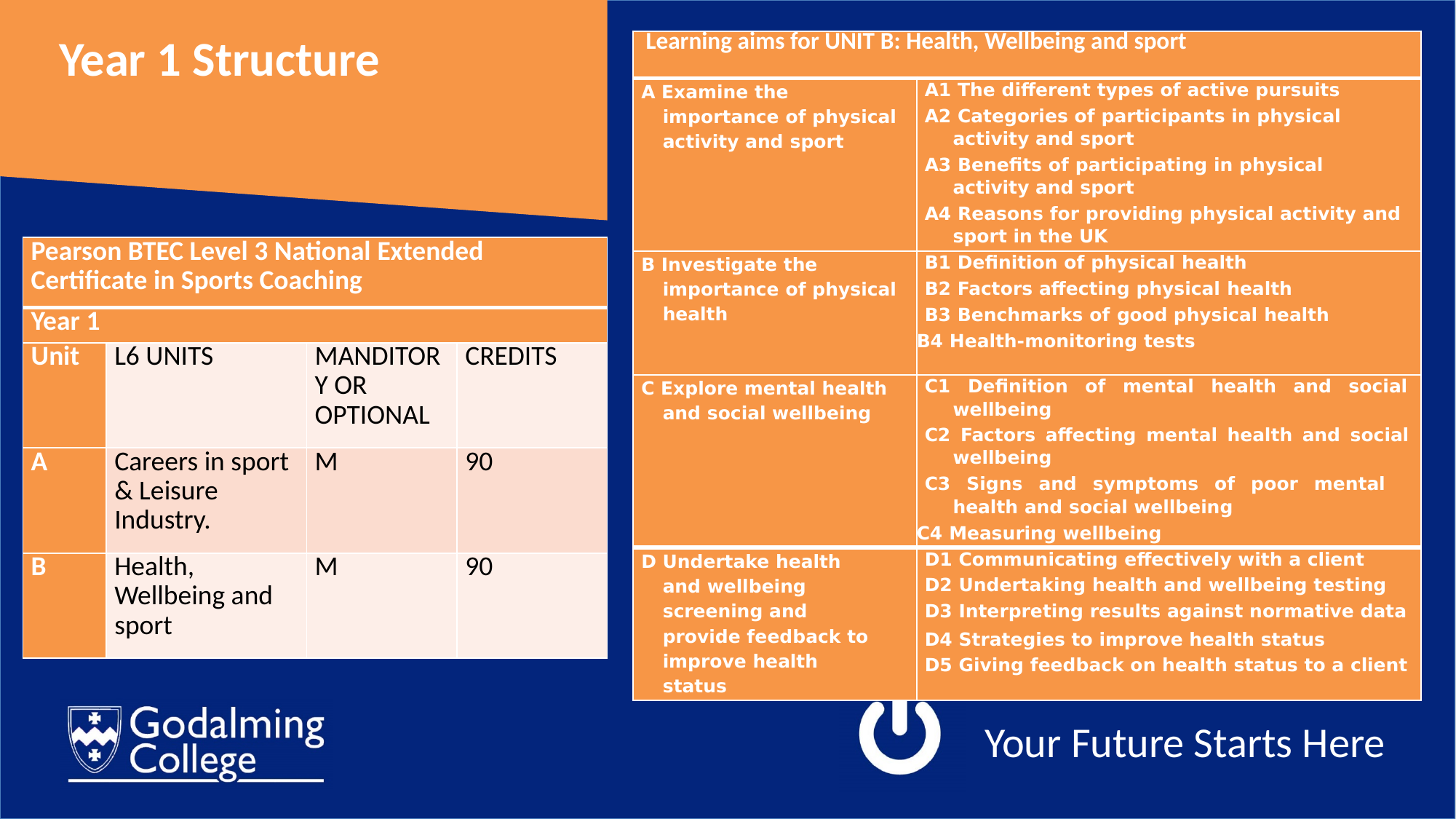

Year 1 Structure

| Learning aims for UNIT B: Health, Wellbeing and sport |  |
| --- | --- |
| A Examine the importance of physical activity and sport | A1 The different types of active pursuits A2 Categories of participants in physical activity and sport A3 Benefits of participating in physical activity and sport A4 Reasons for providing physical activity and sport in the UK |
| B Investigate the importance of physical health | B1 Definition of physical health B2 Factors affecting physical health B3 Benchmarks of good physical health B4 Health-monitoring tests |
| C Explore mental health and social wellbeing | C1 Definition of mental health and social wellbeing C2 Factors affecting mental health and social wellbeing C3 Signs and symptoms of poor mental health and social wellbeing C4 Measuring wellbeing |
| D Undertake health and wellbeing screening and provide feedback to improve health status | D1 Communicating effectively with a client D2 Undertaking health and wellbeing testing D3 Interpreting results against normative data D4 Strategies to improve health status D5 Giving feedback on health status to a client |
| Pearson BTEC Level 3 National Extended Certificate in Sports Coaching |  |  |  |
| --- | --- | --- | --- |
| Year 1 |  |  |  |
| Unit | L6 UNITS | MANDITORY OR OPTIONAL | CREDITS |
| A | Careers in sport & Leisure Industry. | M | 90 |
| B | Health, Wellbeing and sport | M | 90 |